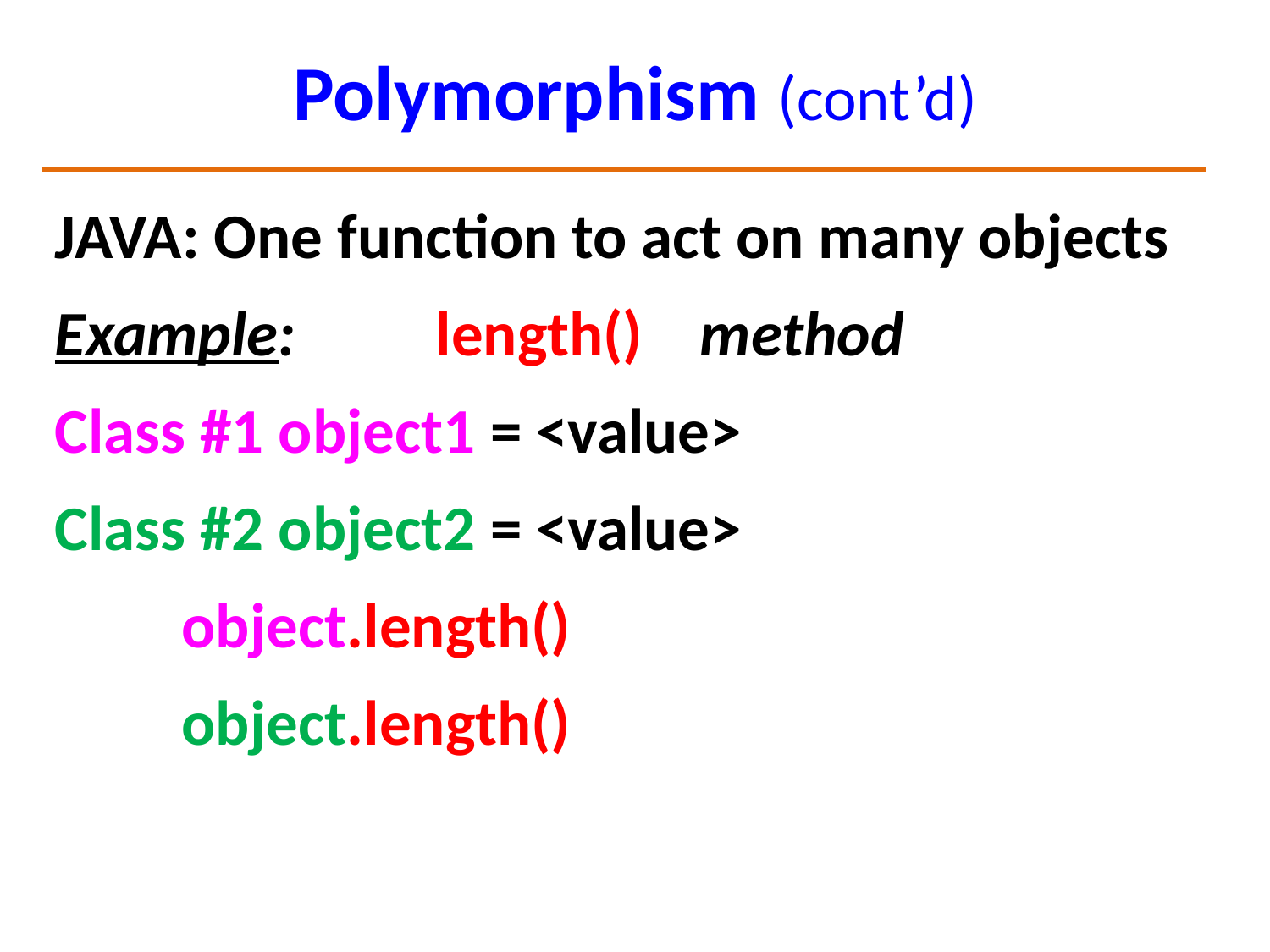

# Polymorphism (cont’d)
JAVA: One function to act on many objects
Example: 	length()    method
Class #1 object1 = <value>
Class #2 object2 = <value>
	object.length()
	object.length()